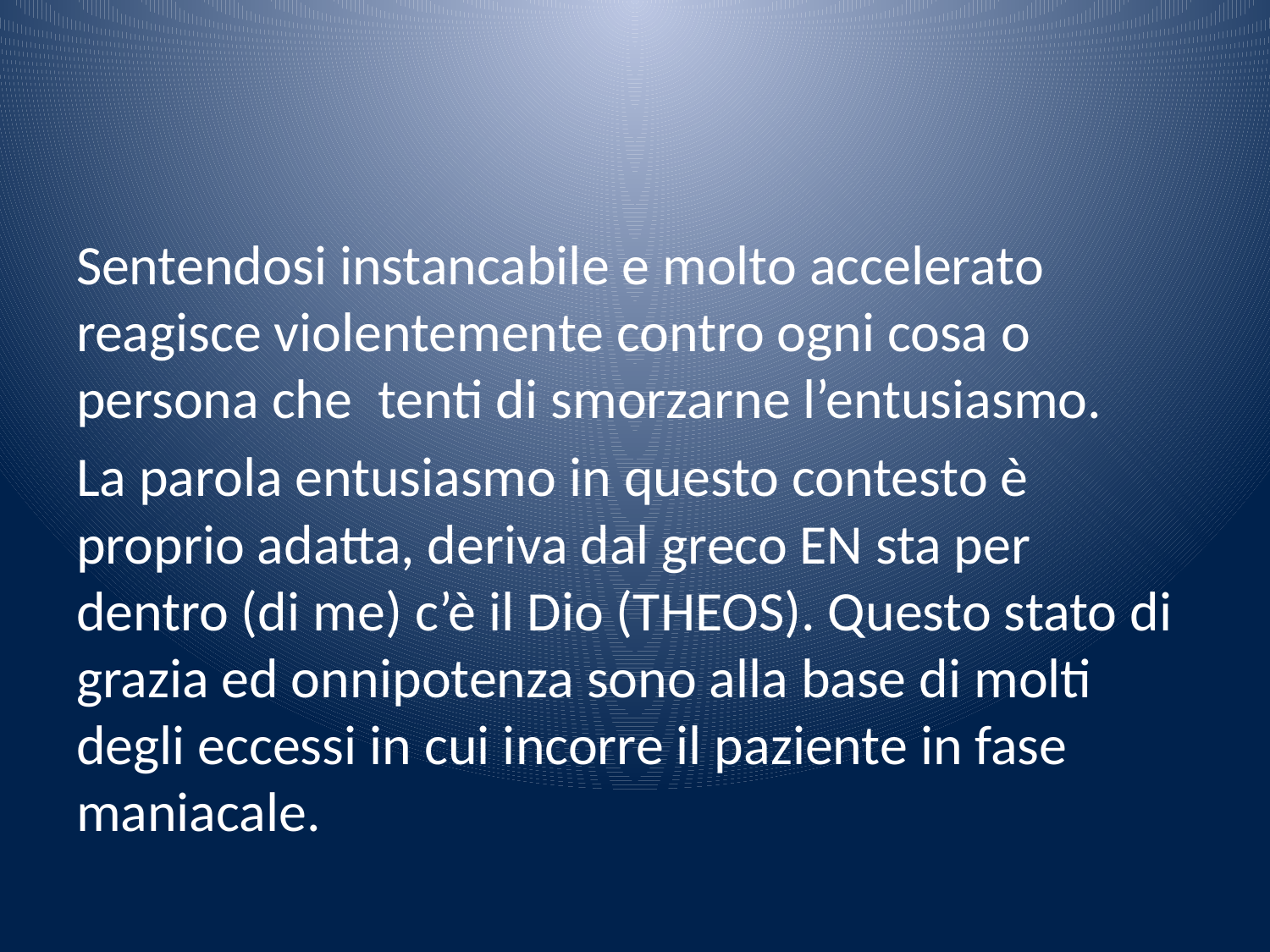

#
Sentendosi instancabile e molto accelerato reagisce violentemente contro ogni cosa o persona che  tenti di smorzarne l’entusiasmo.
La parola entusiasmo in questo contesto è proprio adatta, deriva dal greco EN sta per dentro (di me) c’è il Dio (THEOS). Questo stato di grazia ed onnipotenza sono alla base di molti degli eccessi in cui incorre il paziente in fase maniacale.